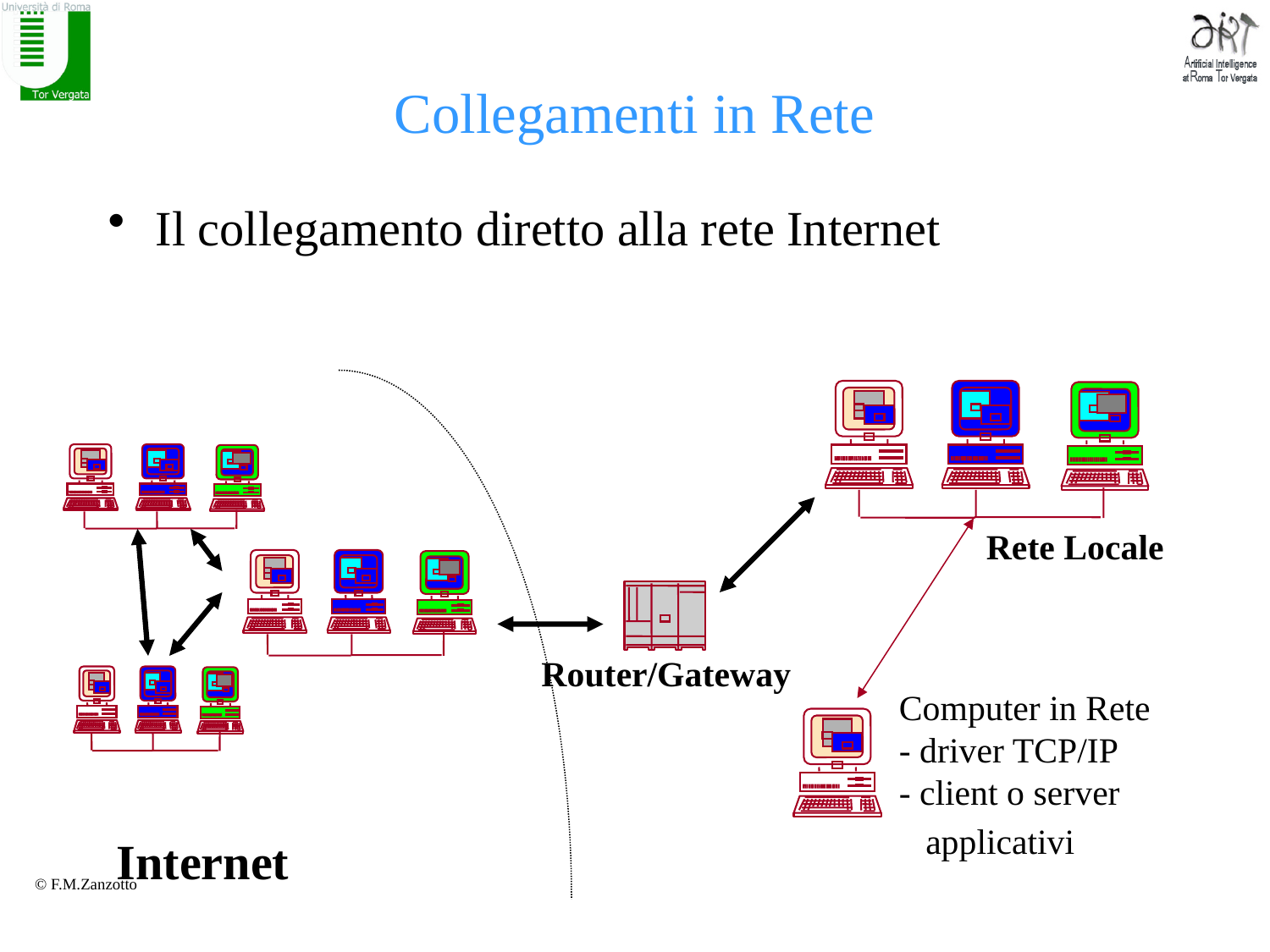

# Collegamenti in Rete
Il collegamento diretto alla rete Internet

Rete Locale

Router/Gateway

Computer in Rete
- driver TCP/IP
- client o server
   applicativi

Internet